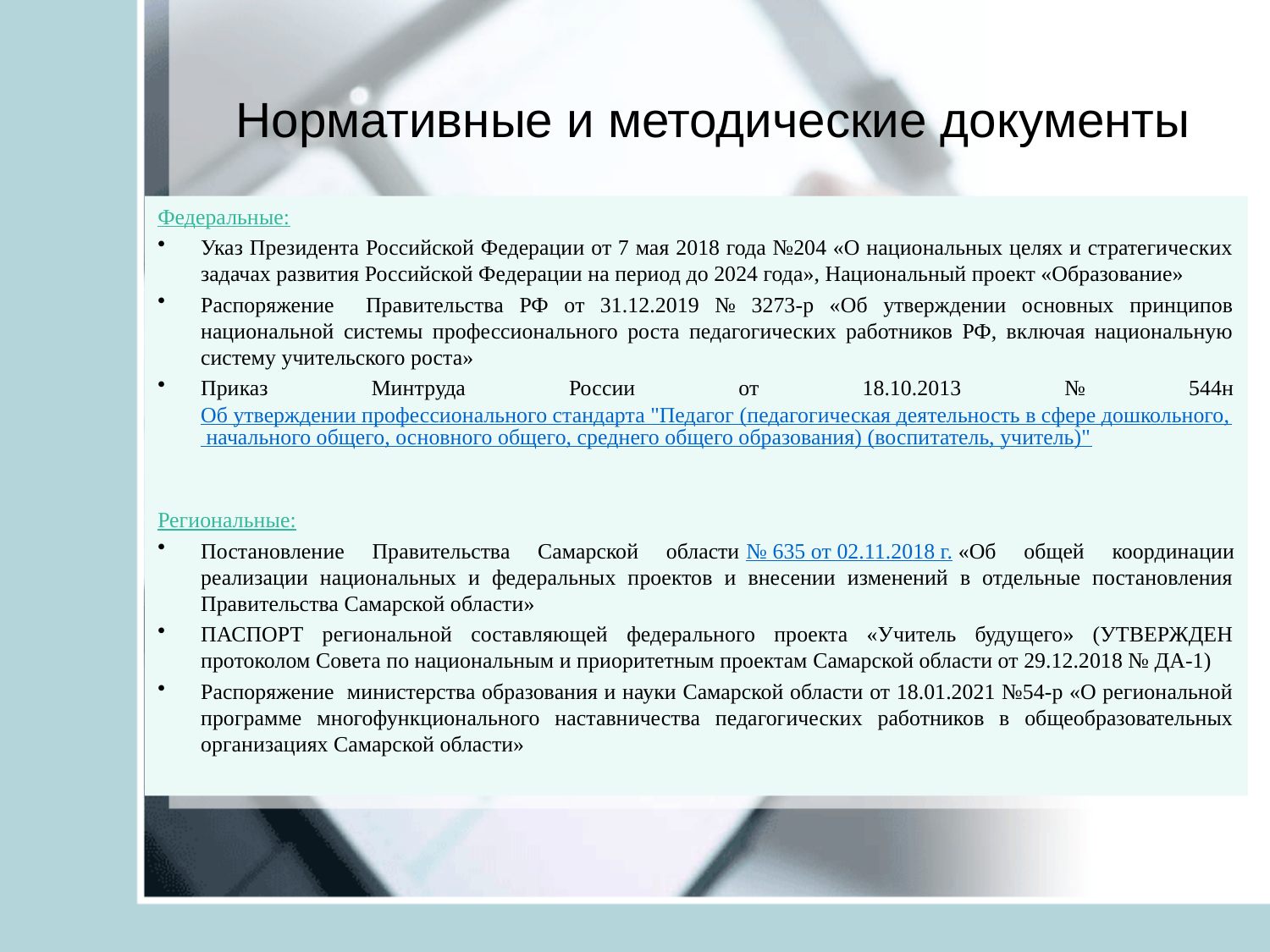

# Нормативные и методические документы
Федеральные:
Указ Президента Российской Федерации от 7 мая 2018 года №204 «О национальных целях и стратегических задачах развития Российской Федерации на период до 2024 года», Национальный проект «Образование»
Распоряжение  Правительства РФ от 31.12.2019 № 3273-р «Об утверждении основных принципов национальной системы профессионального роста педагогических работников РФ, включая национальную систему учительского роста»
Приказ Минтруда России от 18.10.2013 № 544н
Об утверждении профессионального стандарта "Педагог (педагогическая деятельность в сфере дошкольного, начального общего, основного общего, среднего общего образования) (воспитатель, учитель)"
Региональные:
Постановление Правительства Самарской области № 635 от 02.11.2018 г. «Об общей координации реализации национальных и федеральных проектов и внесении изменений в отдельные постановления Правительства Самарской области»
ПАСПОРТ региональной составляющей федерального проекта «Учитель будущего» (УТВЕРЖДЕН протоколом Совета по национальным и приоритетным проектам Самарской области от 29.12.2018 № ДА-1)
Распоряжение  министерства образования и науки Самарской области от 18.01.2021 №54-р «О региональной программе многофункционального наставничества педагогических работников в общеобразовательных организациях Самарской области»